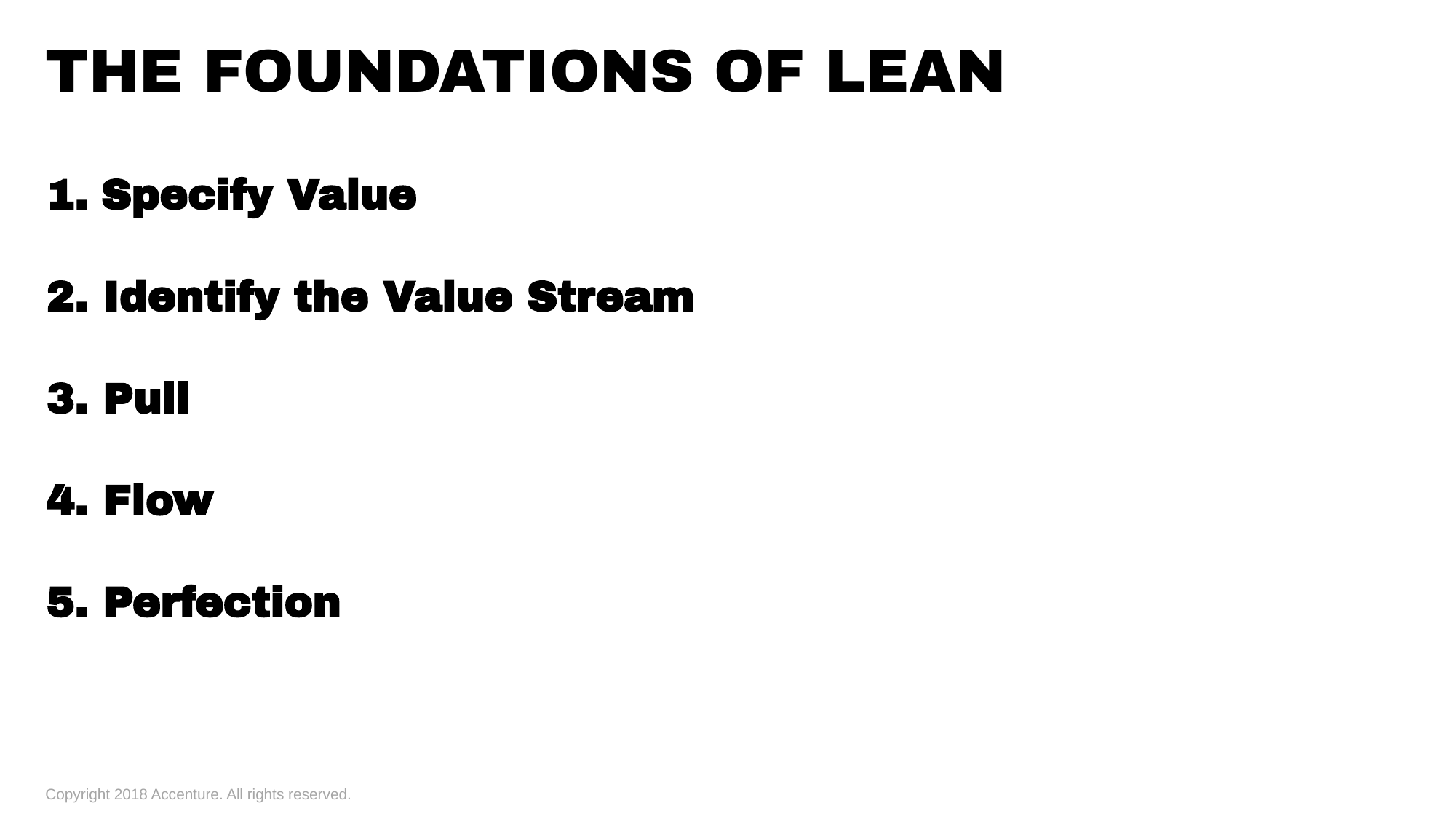

# The Foundations of Lean
Specify Value

2. Identify the Value Stream

3. Pull

4. Flow

5. Perfection
Copyright 2018 Accenture. All rights reserved.